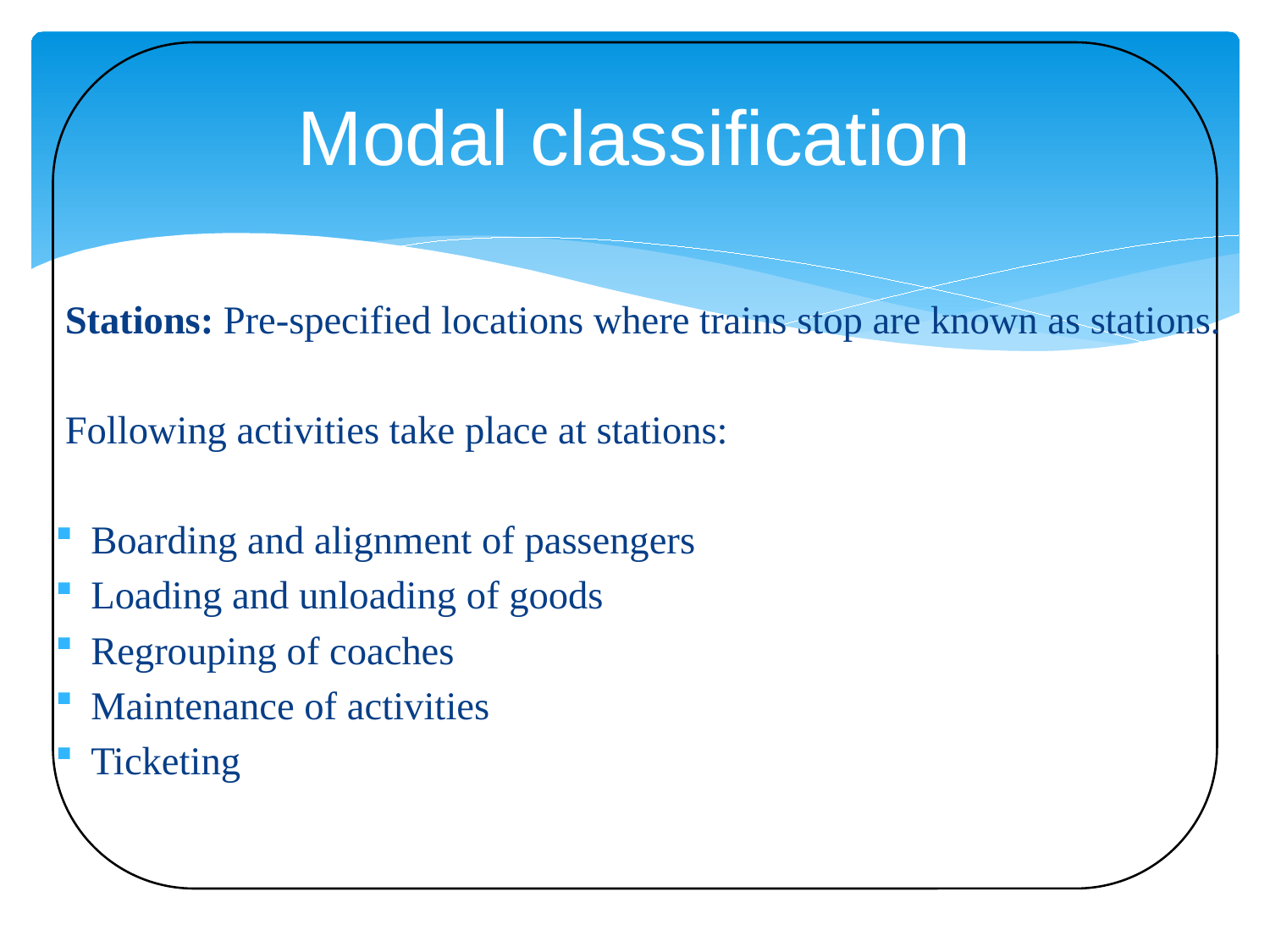

# Modal classification

 Stations: Pre-specified locations where trains stop are known as stations.

 Following activities take place at stations:

Boarding and alignment of passengers
Loading and unloading of goods
Regrouping of coaches
Maintenance of activities
Ticketing